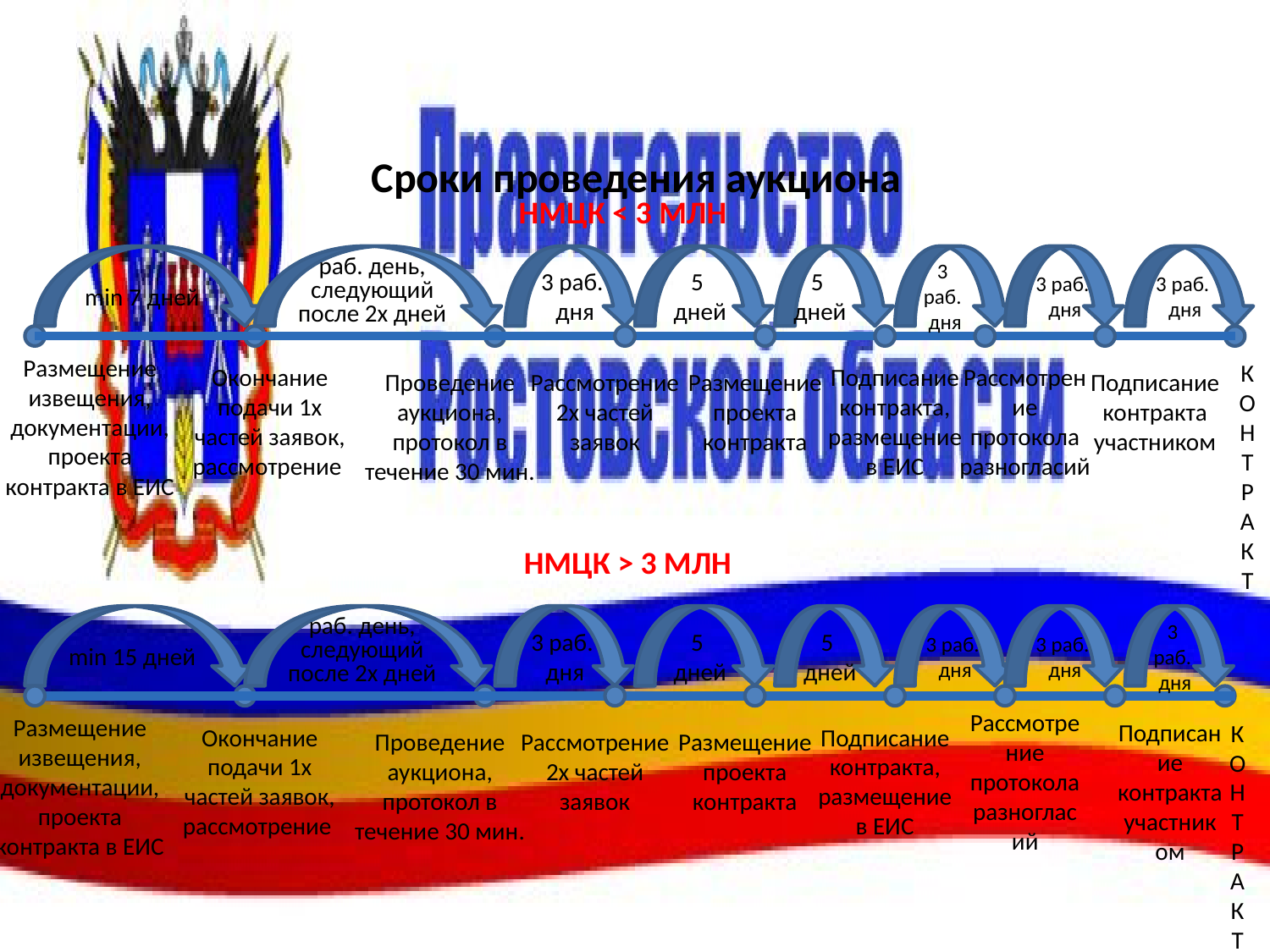

# Сроки проведения аукциона
НМЦК < 3 МЛН
раб. день,
следующий
после 2х дней

min 7 дней
3 раб.
дня
5
дней
5
дней
3
раб.
дня
3 раб.
дня
3 раб.
дня

Проведение аукциона, протокол в течение 30 мин.
Рассмотрение 2х частей заявок
Размещение проекта контракта
Подписание контракта участником
Окончание подачи 1х частей заявок, рассмотрение
Подписание контракта, размещение в ЕИС
Рассмотрение протокола разногласий
Размещение извещения, документации, проекта контракта в ЕИС
К
О
Н
Т
Р
А
К
Т

НМЦК > 3 МЛН
раб. день,
следующий
после 2х дней

min 15 дней
3 раб.
дня
5
дней
5
дней
3 раб.
дня
3 раб.
дня
3
раб.
дня

Проведение аукциона, протокол в течение 30 мин.
Рассмотрение 2х частей заявок
Размещение проекта контракта
Окончание подачи 1х частей заявок, рассмотрение
Подписание контракта, размещение в ЕИС
Рассмотрение протокола разногласий
Размещение извещения, документации, проекта контракта в ЕИС
Подписание контракта участником
К
О
Н
Т
Р
А
К
Т